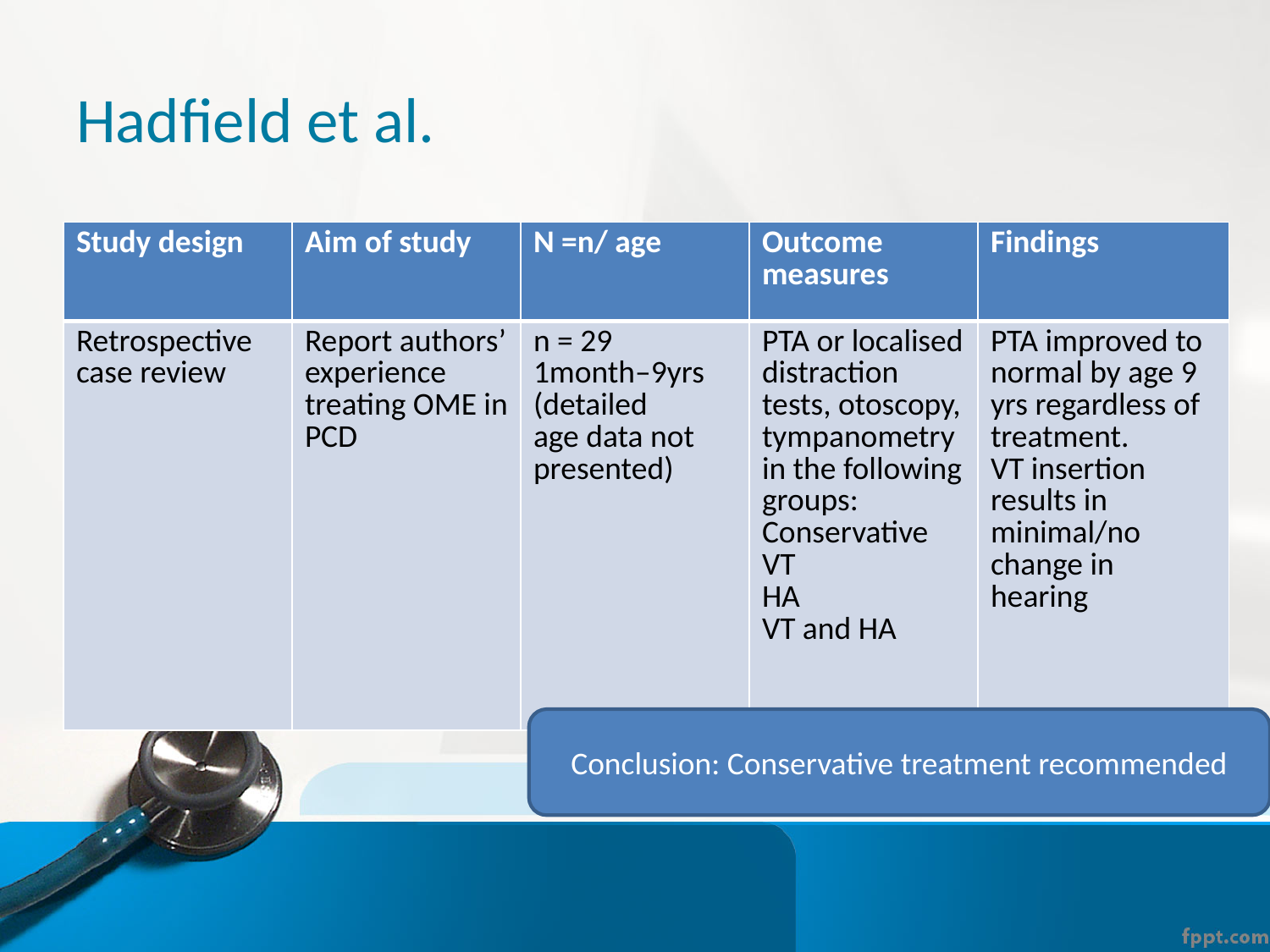

# Hadfield et al.
| Study design | Aim of study | N =n/ age | Outcome measures | Findings |
| --- | --- | --- | --- | --- |
| Retrospective case review | Report authors’ experience treating OME in PCD | n = 29 1month–9yrs (detailed age data not presented) | PTA or localised distraction tests, otoscopy, tympanometry in the following groups: Conservative VT HA VT and HA | PTA improved to normal by age 9 yrs regardless of treatment. VT insertion results in minimal/no change in hearing |
Conclusion: Conservative treatment recommended